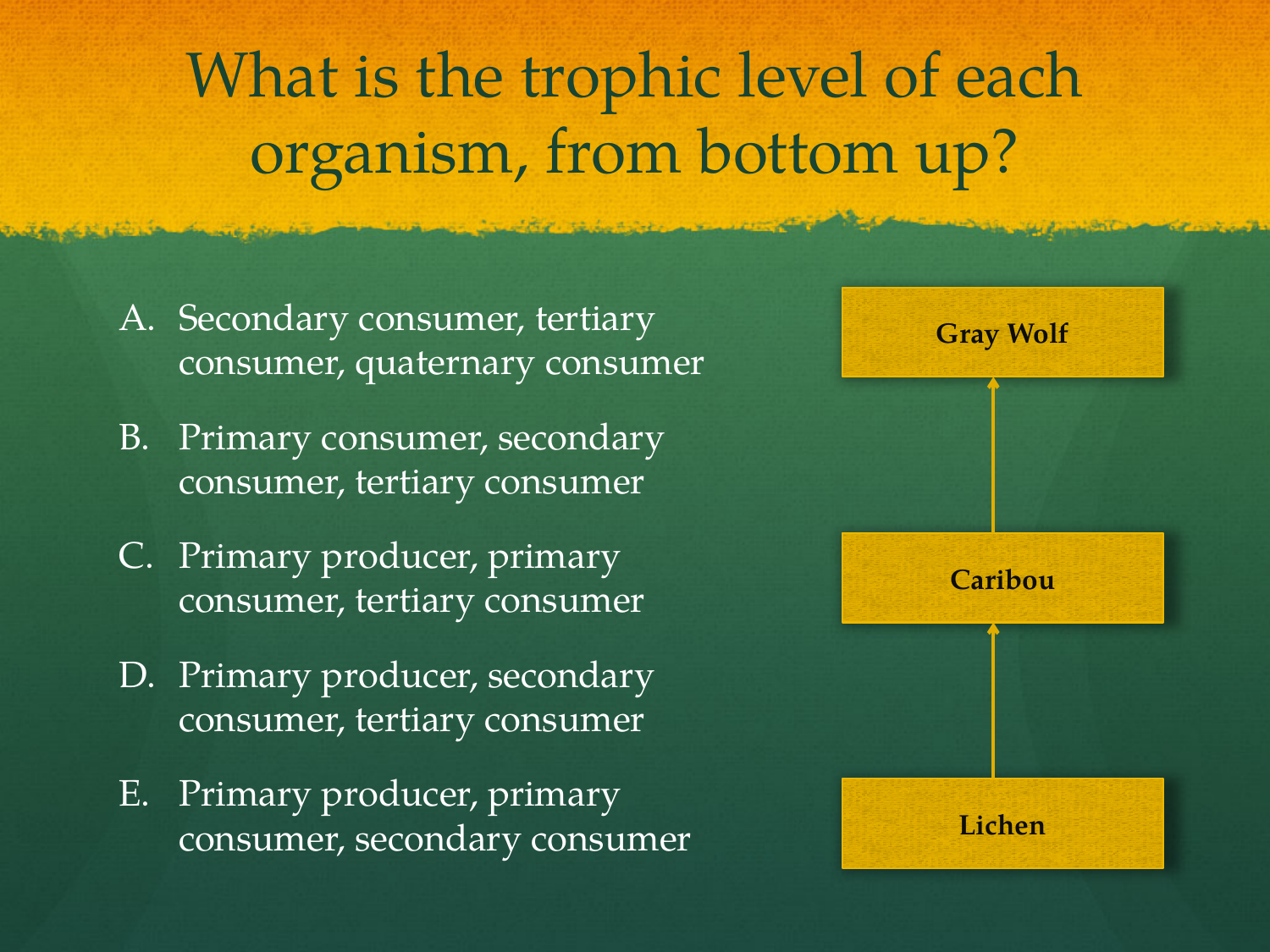

# What is the trophic level of each organism, from bottom up?
Gray Wolf
Caribou
Lichen
Secondary consumer, tertiary consumer, quaternary consumer
Primary consumer, secondary consumer, tertiary consumer
Primary producer, primary consumer, tertiary consumer
Primary producer, secondary consumer, tertiary consumer
Primary producer, primary consumer, secondary consumer